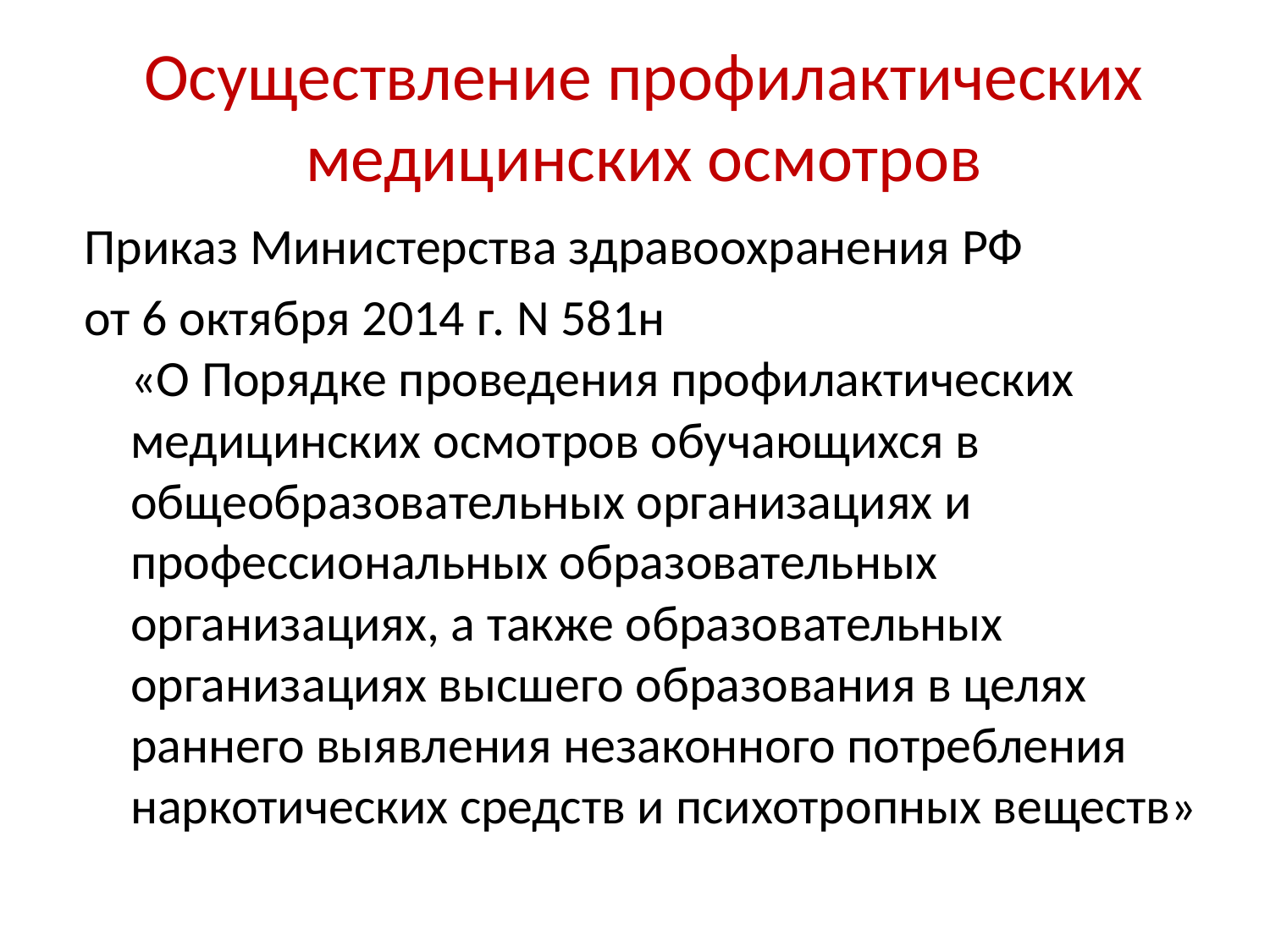

# Осуществление профилактических медицинских осмотров
Приказ Министерства здравоохранения РФ
от 6 октября 2014 г. N 581н
«О Порядке проведения профилактических медицинских осмотров обучающихся в общеобразовательных организациях и профессиональных образовательных организациях, а также образовательных организациях высшего образования в целях раннего выявления незаконного потребления наркотических средств и психотропных веществ»